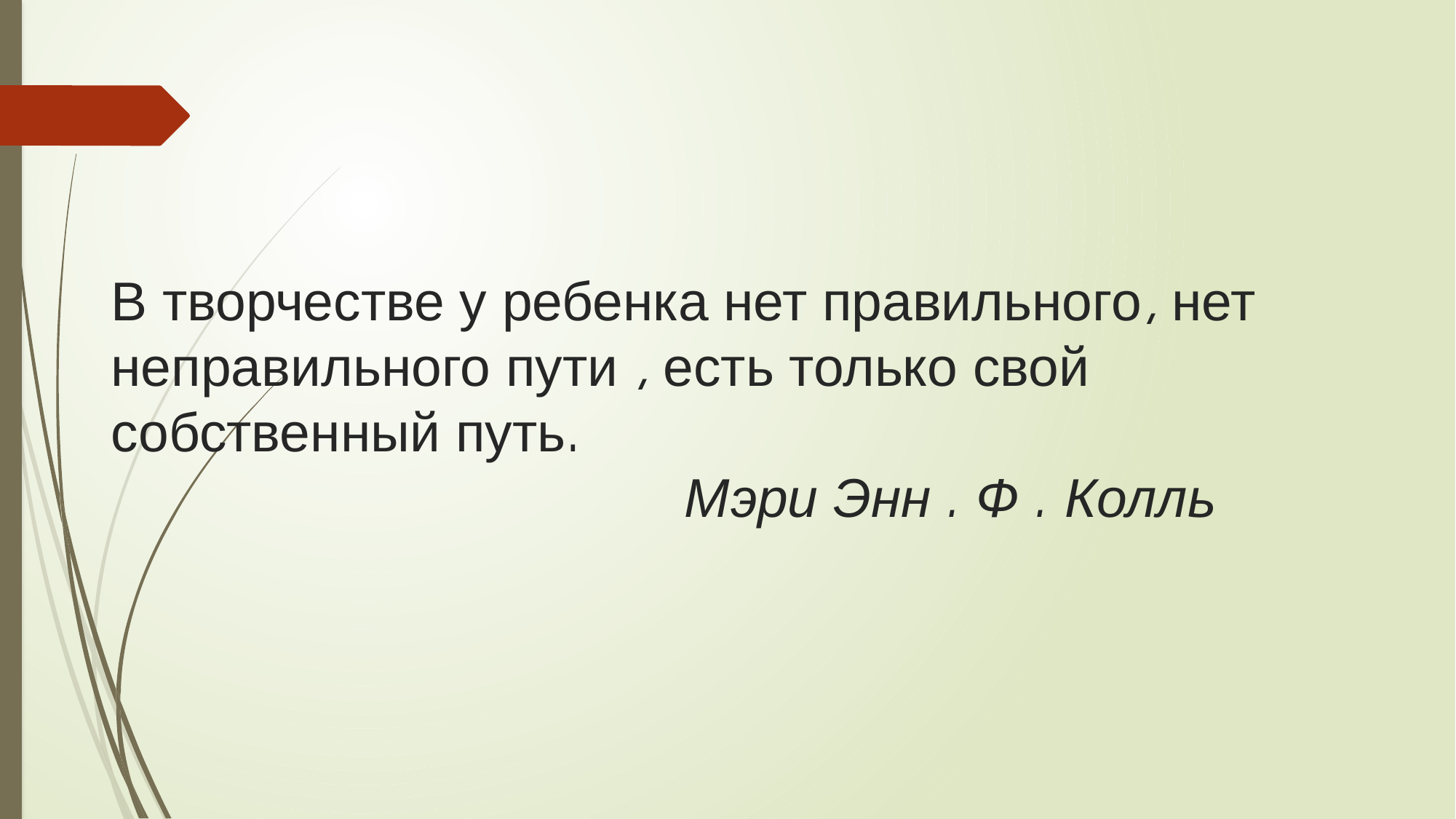

# В творчестве у ребенка нет правильного, нет неправильного пути , есть только свой собственный путь. Мэри Энн . Ф . Колль